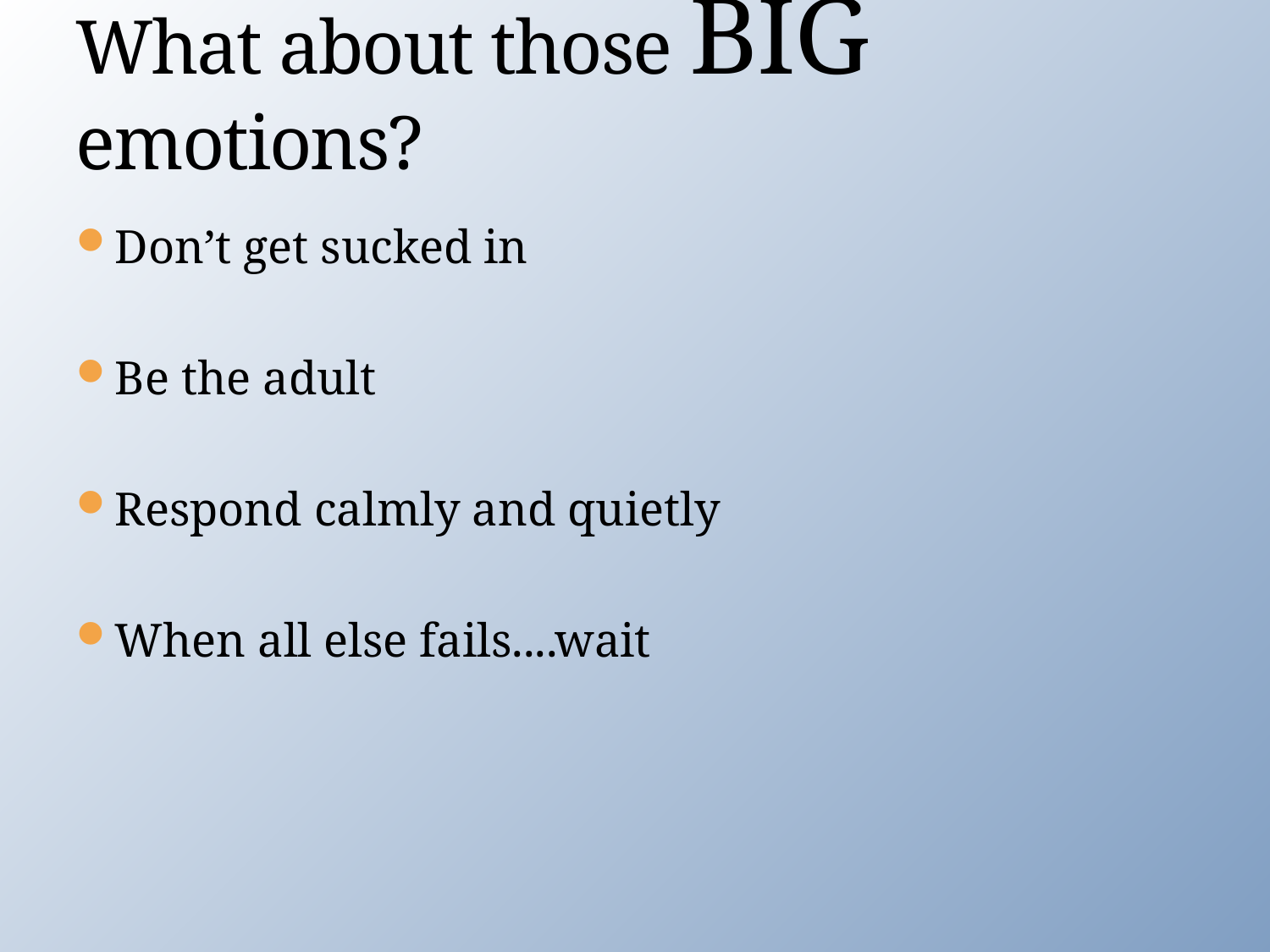

# What about those BIG emotions?
Don’t get sucked in

Be the adult

Respond calmly and quietly

When all else fails....wait